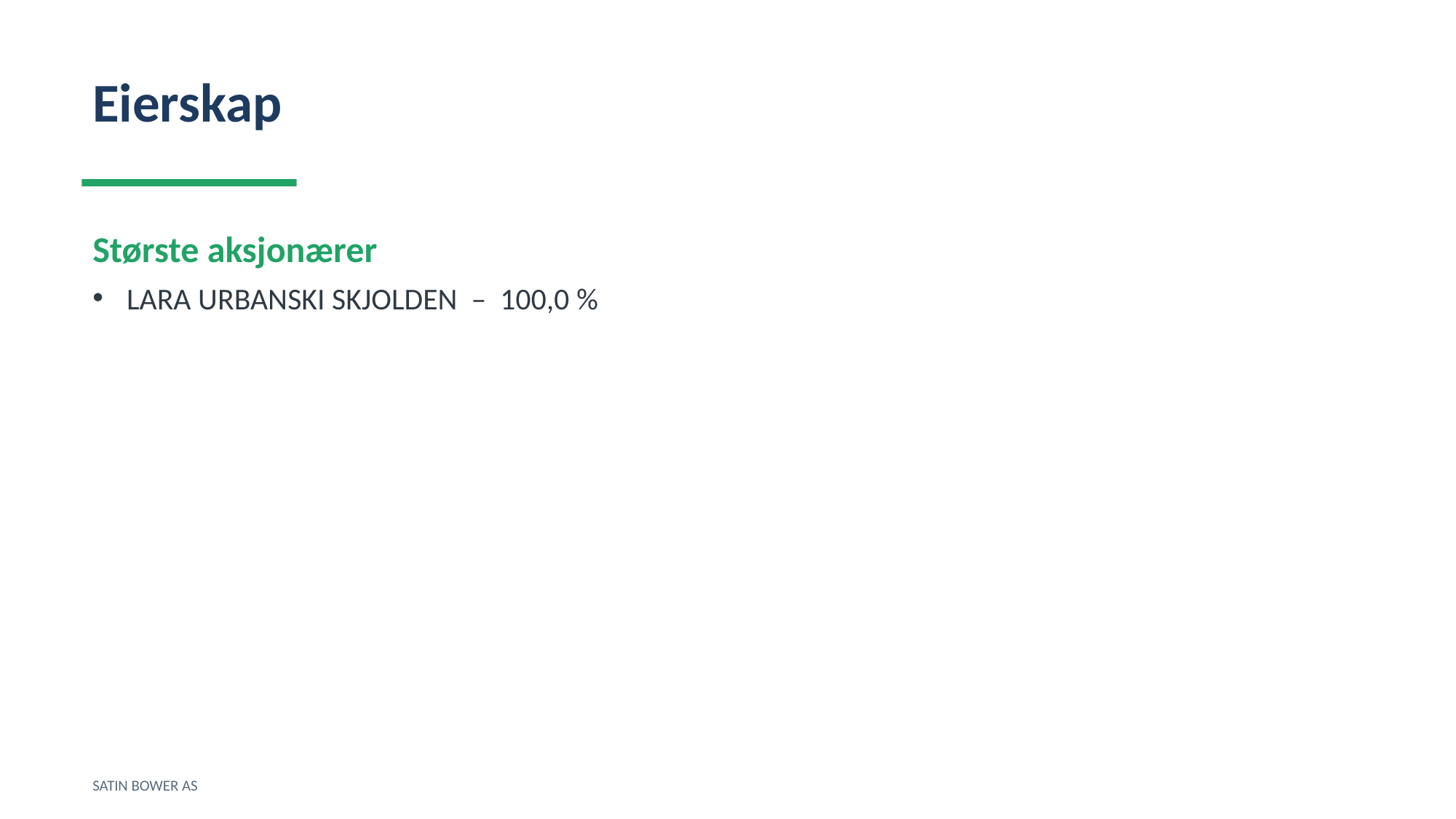

Eierskap

Største aksjonærer
LARA URBANSKI SKJOLDEN  –  100,0 %
SATIN BOWER AS